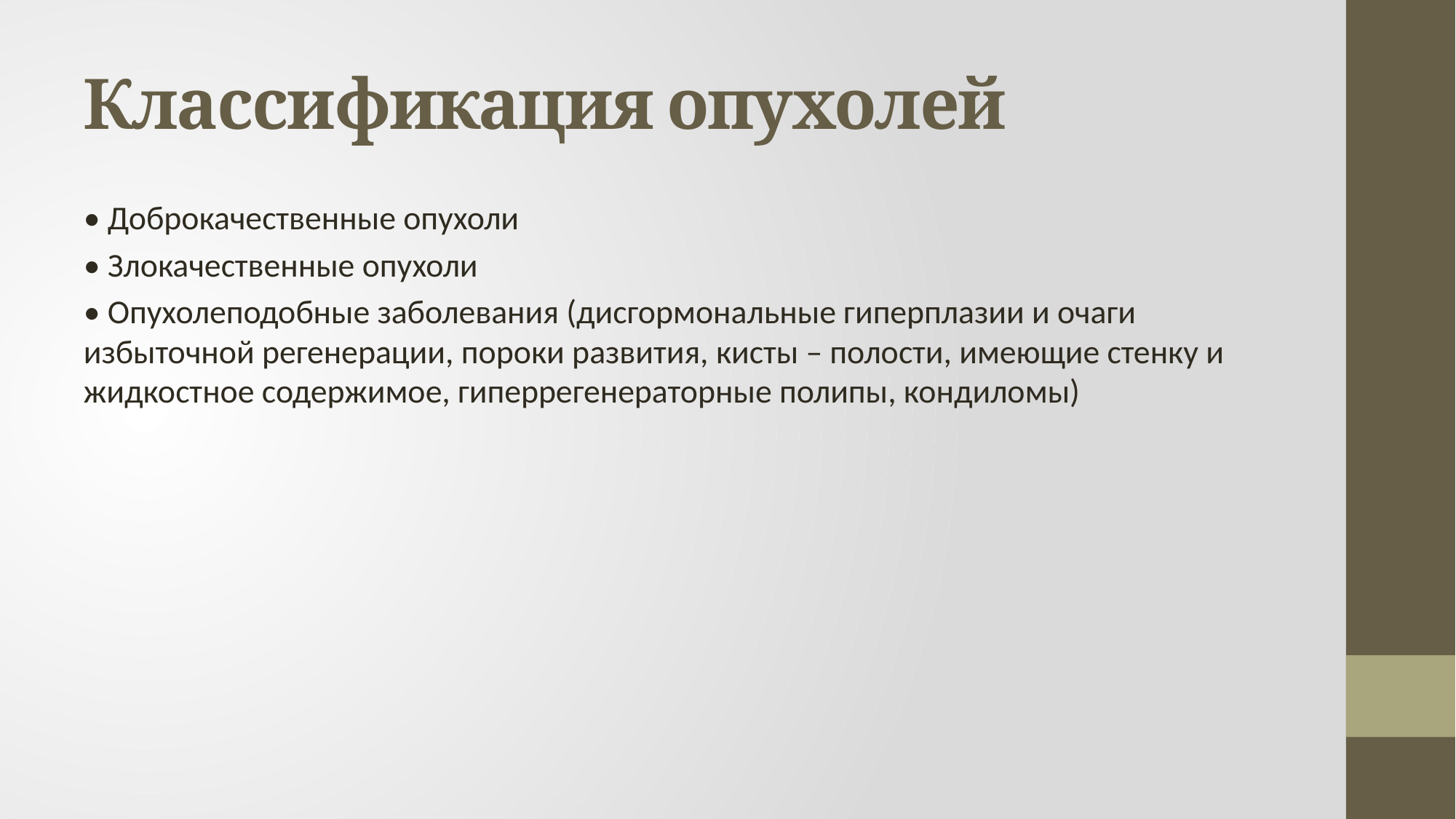

# Классификация опухолей
• Доброкачественные опухоли
• Злокачественные опухоли
• Опухолеподобные заболевания (дисгормональные гиперплазии и очаги избыточной регенерации, пороки развития, кисты – полости, имеющие стенку и жидкостное содержимое, гиперрегенераторные полипы, кондиломы)